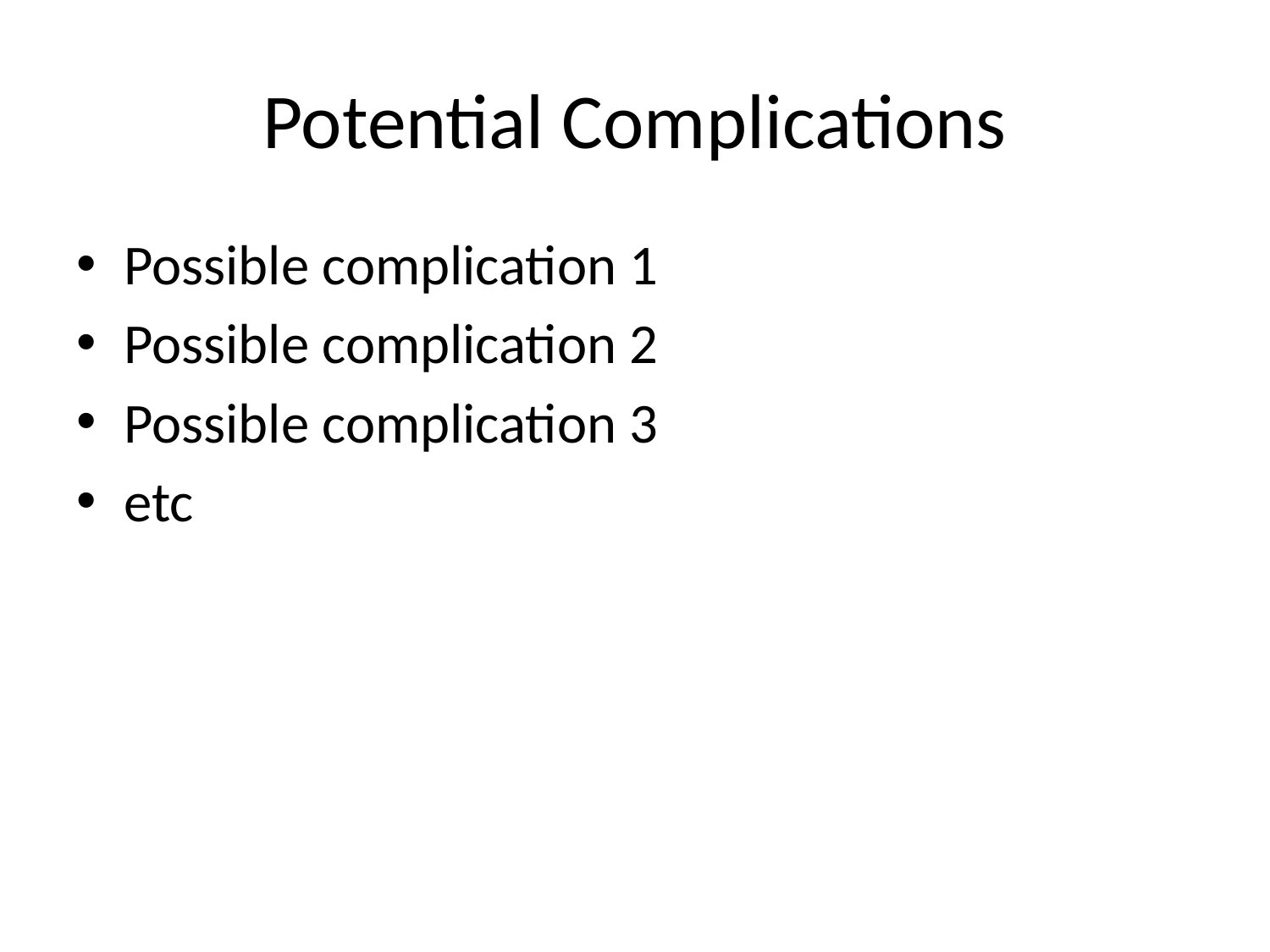

# Potential Complications
Possible complication 1
Possible complication 2
Possible complication 3
etc